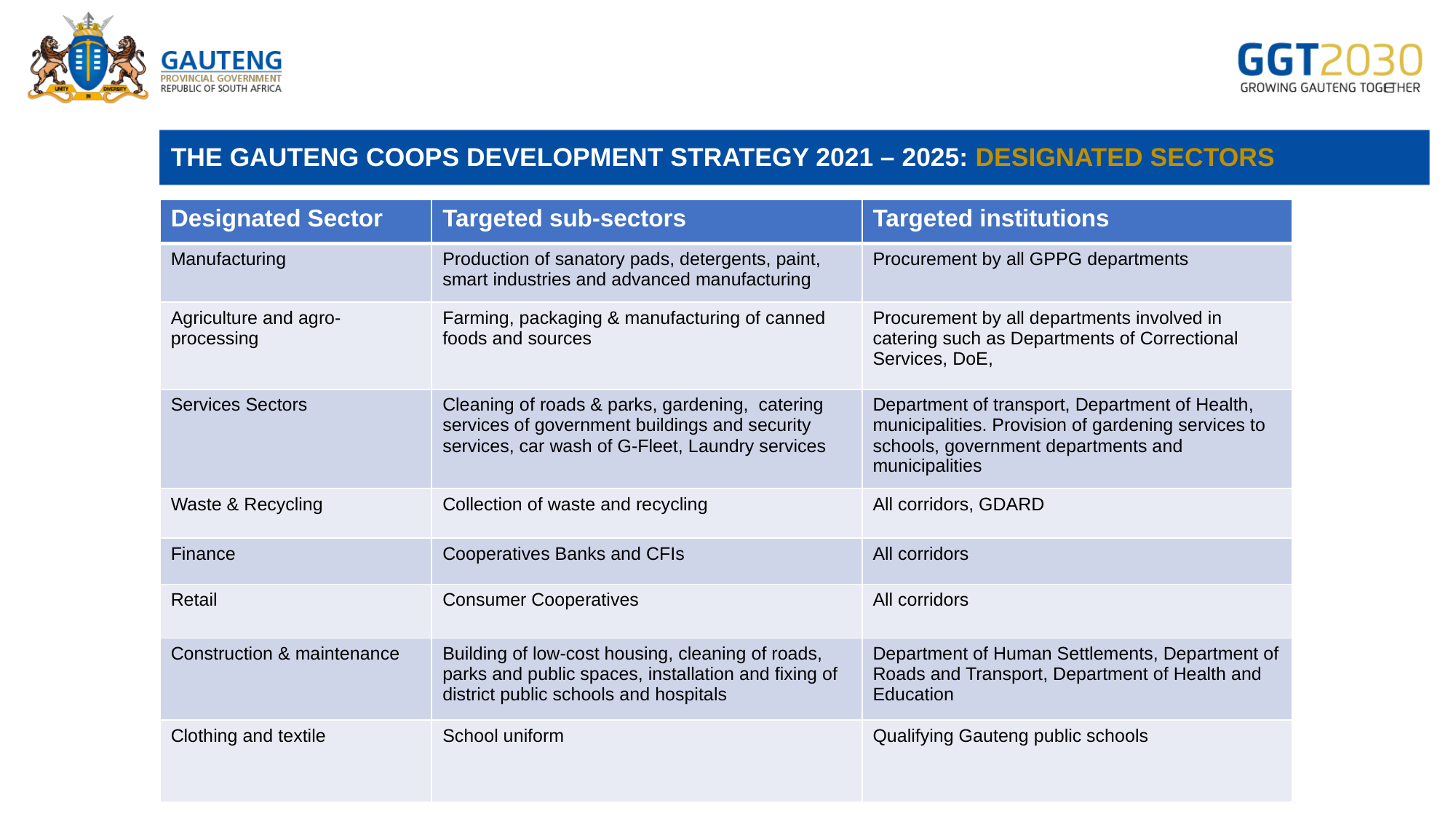

# THE GAUTENG COOPS DEVELOPMENT STRATEGY 2021 – 2025: DESIGNATED SECTORS
| Designated Sector | Targeted sub-sectors | Targeted institutions |
| --- | --- | --- |
| Manufacturing | Production of sanatory pads, detergents, paint, smart industries and advanced manufacturing | Procurement by all GPPG departments |
| Agriculture and agro-processing | Farming, packaging & manufacturing of canned foods and sources | Procurement by all departments involved in catering such as Departments of Correctional Services, DoE, |
| Services Sectors | Cleaning of roads & parks, gardening, catering services of government buildings and security services, car wash of G-Fleet, Laundry services | Department of transport, Department of Health, municipalities. Provision of gardening services to schools, government departments and municipalities |
| Waste & Recycling | Collection of waste and recycling | All corridors, GDARD |
| Finance | Cooperatives Banks and CFIs | All corridors |
| Retail | Consumer Cooperatives | All corridors |
| Construction & maintenance | Building of low-cost housing, cleaning of roads, parks and public spaces, installation and fixing of district public schools and hospitals | Department of Human Settlements, Department of Roads and Transport, Department of Health and Education |
| Clothing and textile | School uniform | Qualifying Gauteng public schools |